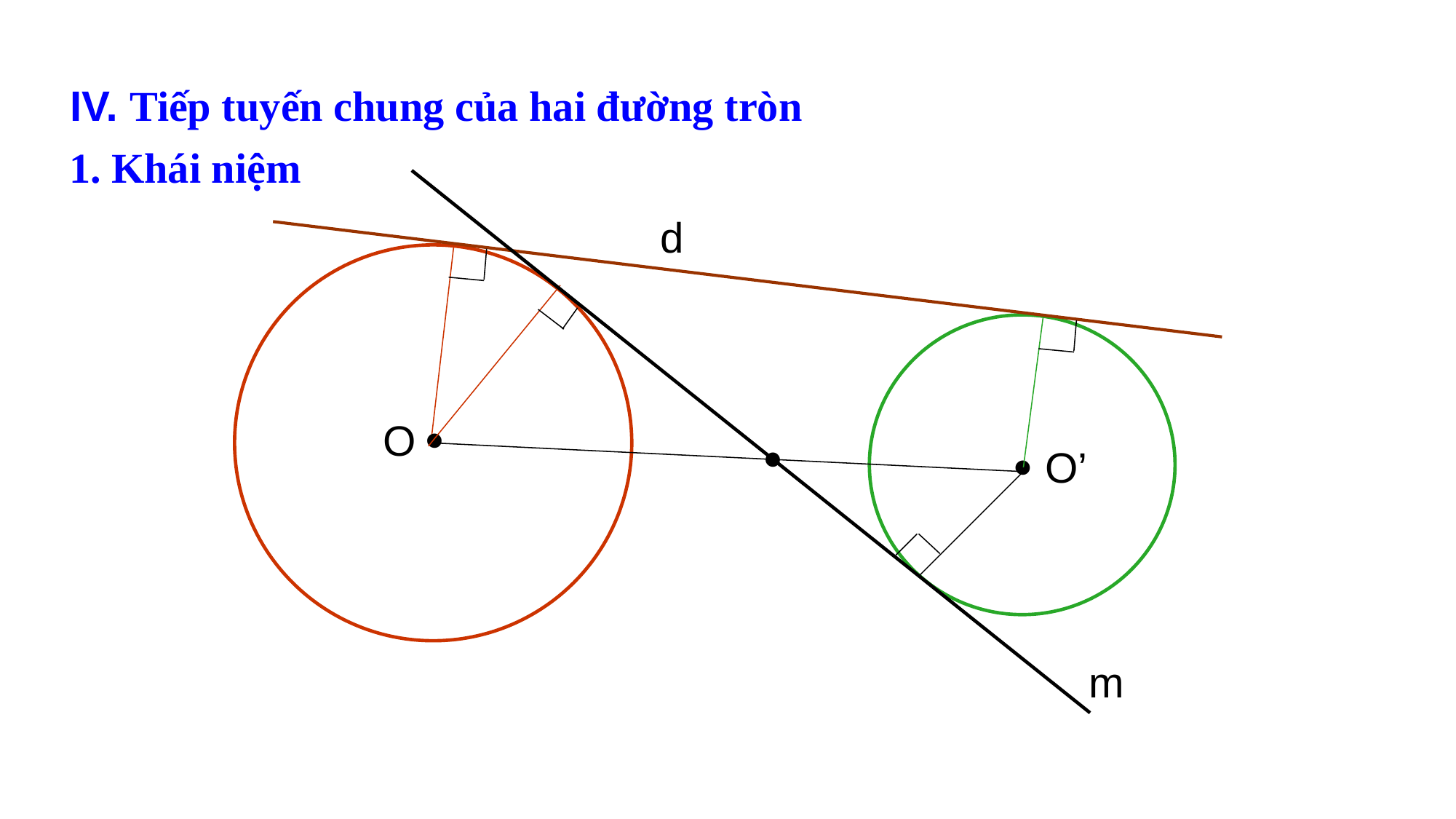

IV. Tiếp tuyến chung của hai đường tròn
1. Khái niệm

m
d

O •

• O’

d
1
•